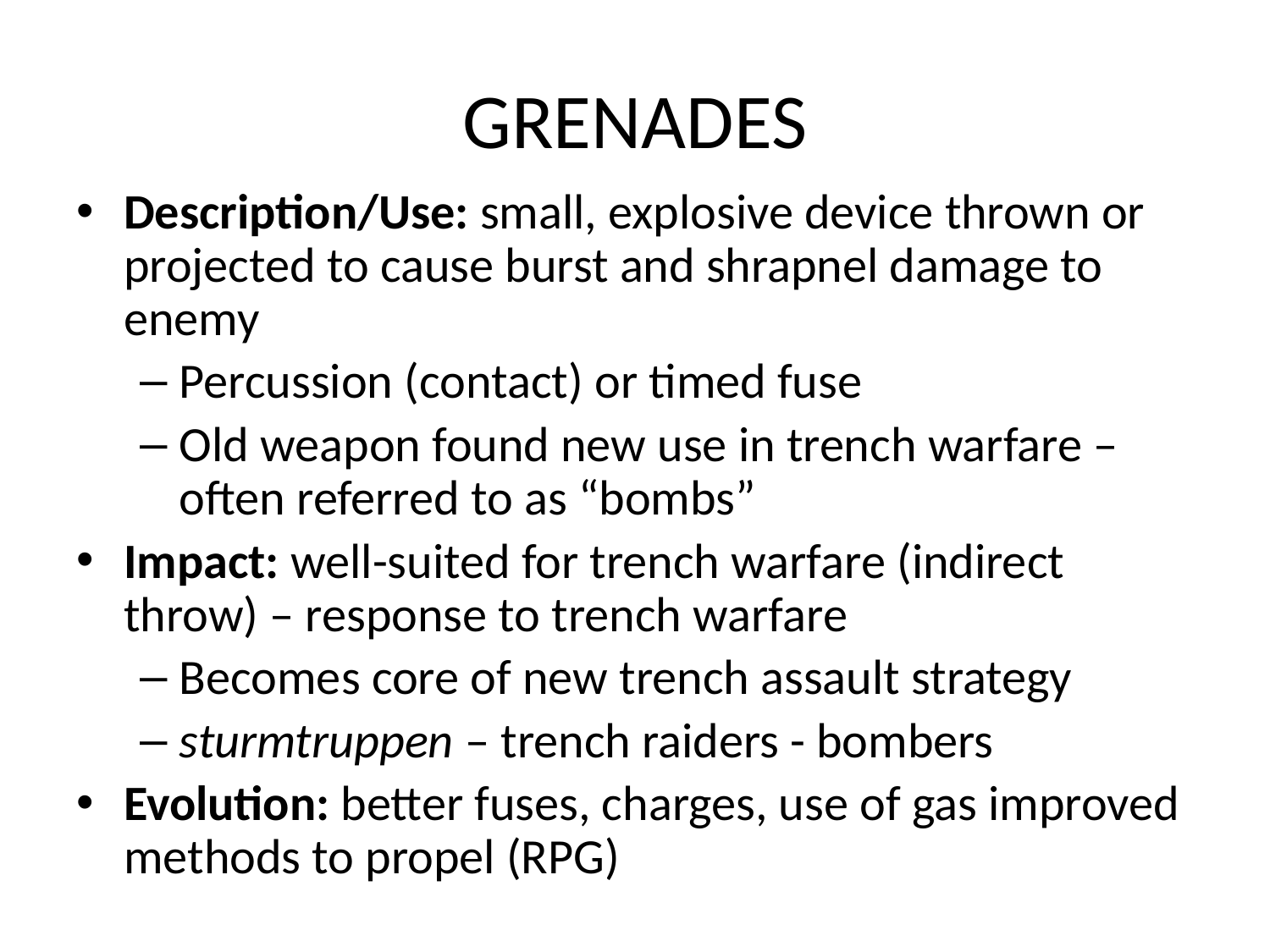

# GRENADES
Description/Use: small, explosive device thrown or projected to cause burst and shrapnel damage to enemy
Percussion (contact) or timed fuse
Old weapon found new use in trench warfare – often referred to as “bombs”
Impact: well-suited for trench warfare (indirect throw) – response to trench warfare
Becomes core of new trench assault strategy
sturmtruppen – trench raiders - bombers
Evolution: better fuses, charges, use of gas improved methods to propel (RPG)